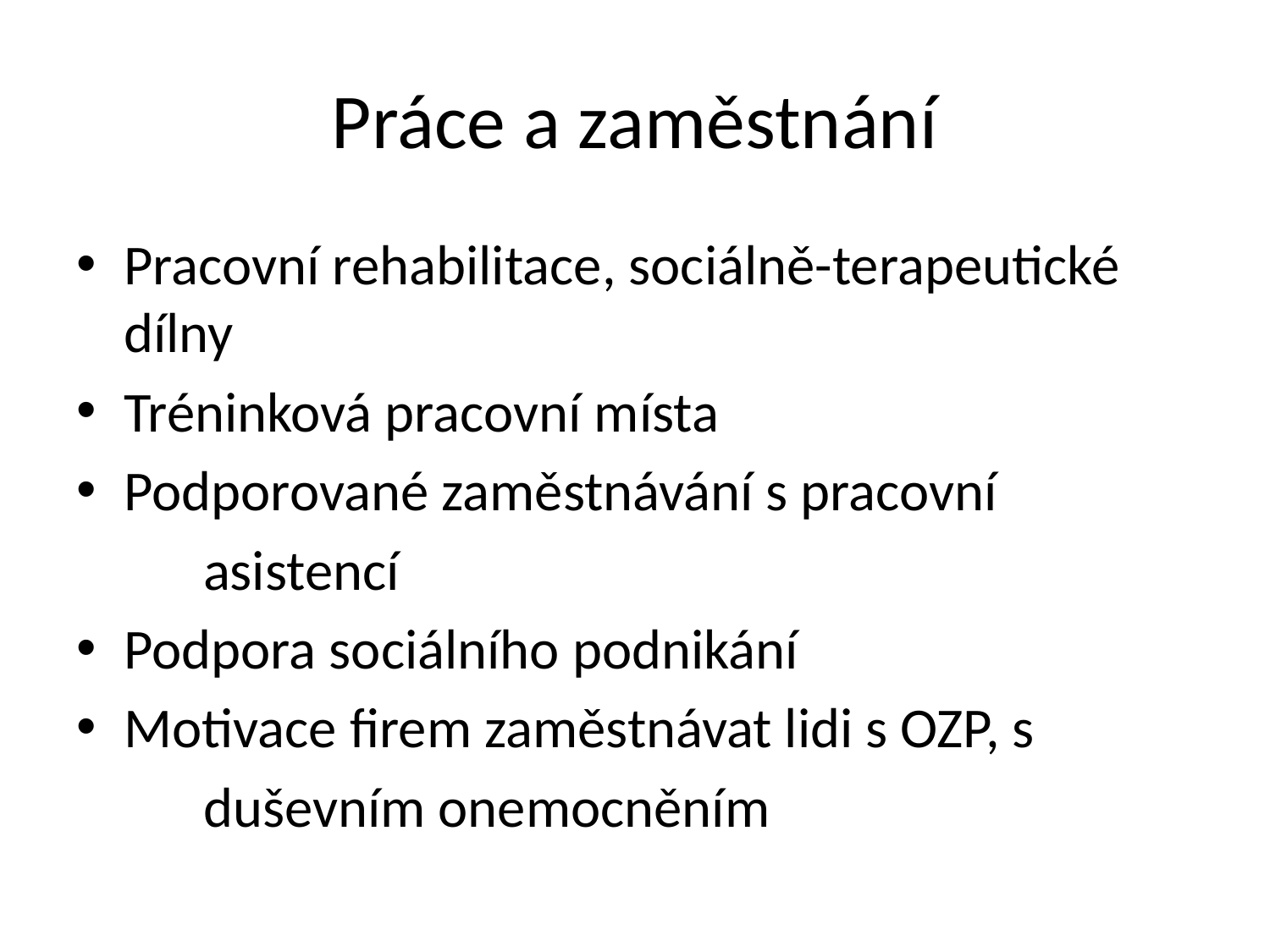

# Práce a zaměstnání
Pracovní rehabilitace, sociálně-terapeutické dílny
Tréninková pracovní místa
Podporované zaměstnávání s pracovní
  	asistencí
Podpora sociálního podnikání
Motivace firem zaměstnávat lidi s OZP, s
	duševním onemocněním